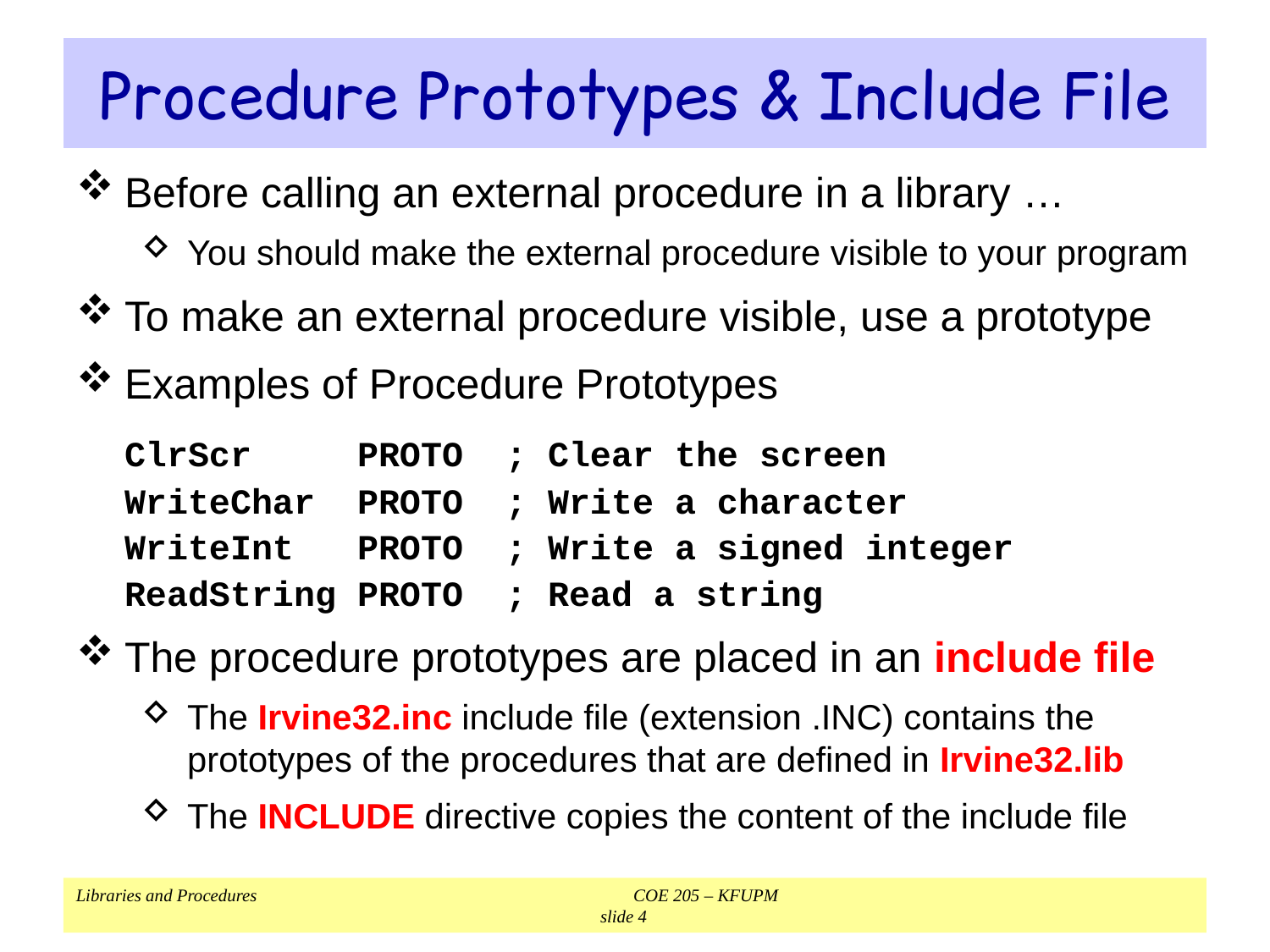

# Procedure Prototypes & Include File
Before calling an external procedure in a library …
You should make the external procedure visible to your program
To make an external procedure visible, use a prototype
Examples of Procedure Prototypes
	ClrScr     PROTO	; Clear the screen
	WriteChar  PROTO	; Write a character
	WriteInt   PROTO	; Write a signed integer
	ReadString PROTO	; Read a string
The procedure prototypes are placed in an include file
The Irvine32.inc include file (extension .INC) contains the prototypes of the procedures that are defined in Irvine32.lib
The INCLUDE directive copies the content of the include file